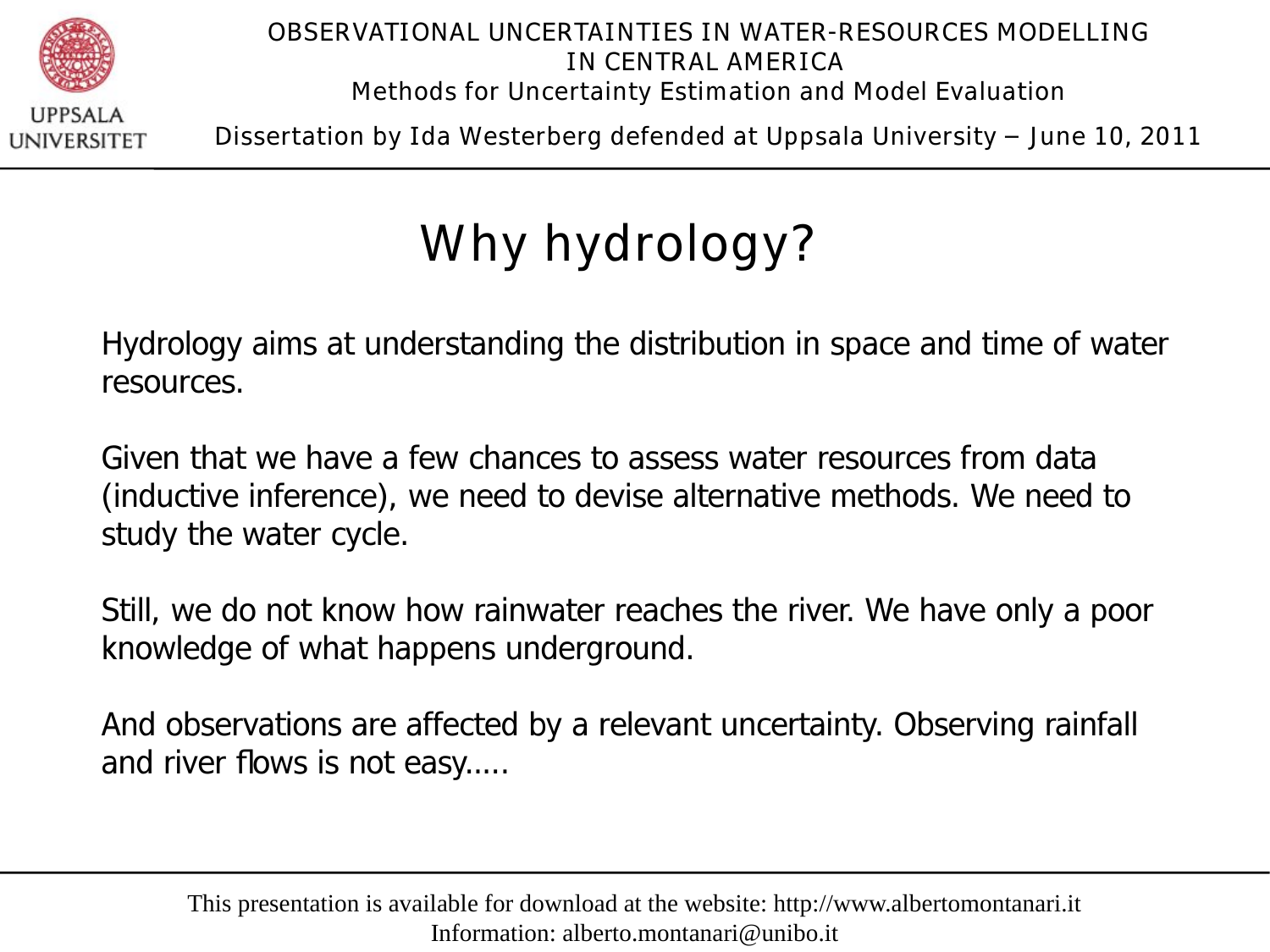

Why hydrology?
Hydrology aims at understanding the distribution in space and time of water resources.

Given that we have a few chances to assess water resources from data (inductive inference), we need to devise alternative methods. We need to study the water cycle.

Still, we do not know how rainwater reaches the river. We have only a poor knowledge of what happens underground.

And observations are affected by a relevant uncertainty. Observing rainfall and river flows is not easy…..